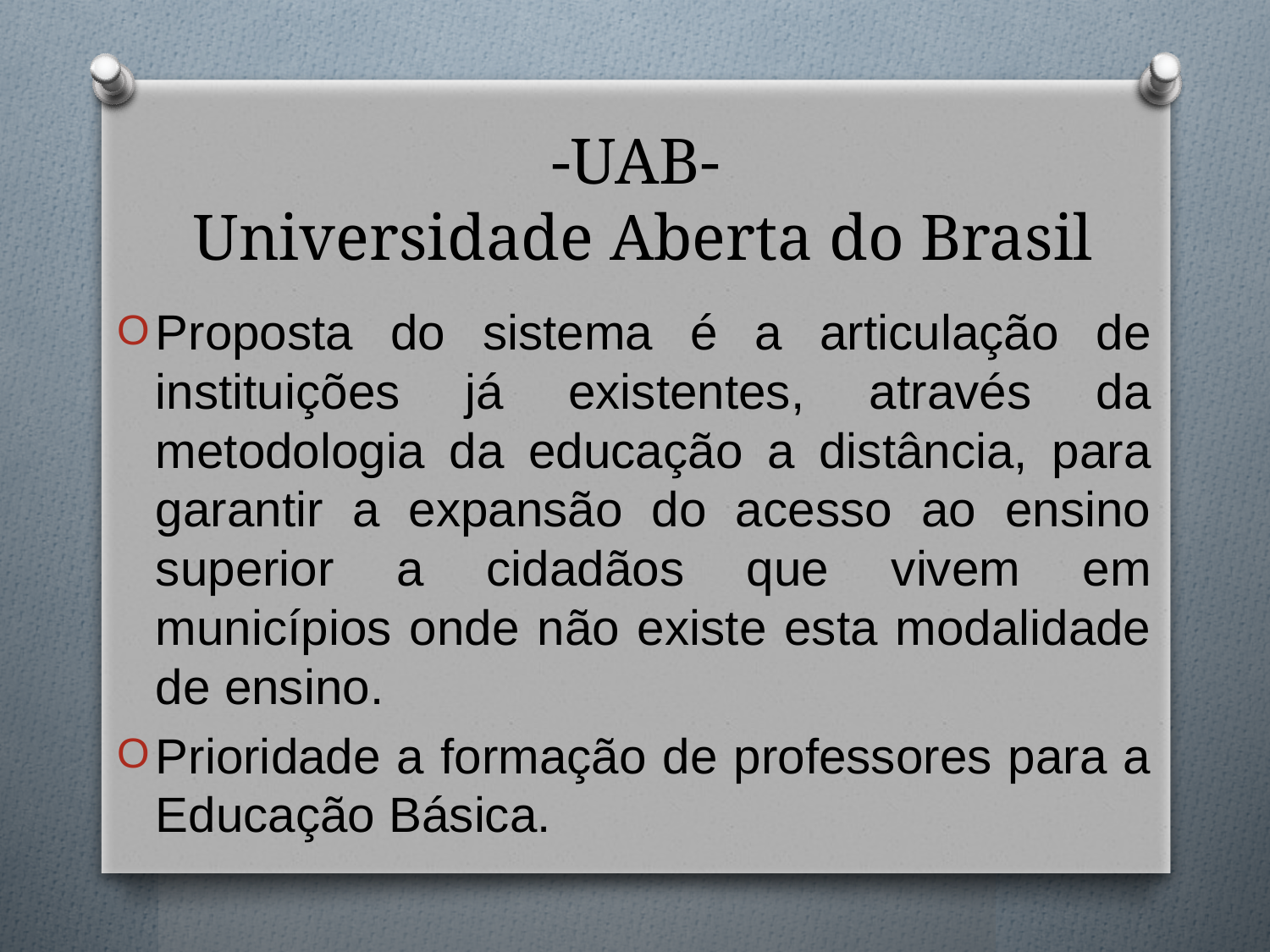

# -UAB- Universidade Aberta do Brasil
Proposta do sistema é a articulação de instituições já existentes, através da metodologia da educação a distância, para garantir a expansão do acesso ao ensino superior a cidadãos que vivem em municípios onde não existe esta modalidade de ensino.
Prioridade a formação de professores para a Educação Básica.